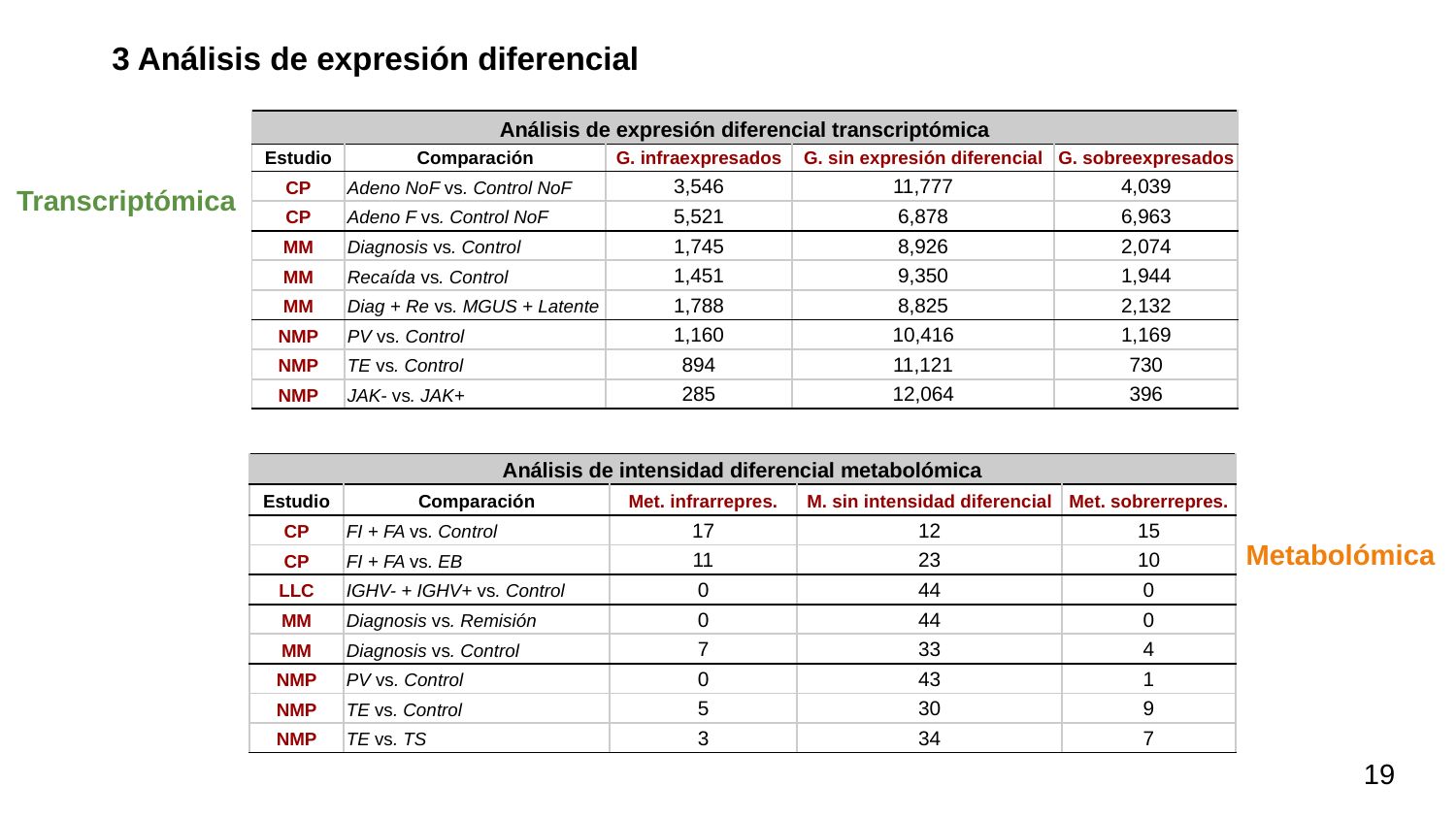

3 Análisis de expresión diferencial
| Análisis de expresión diferencial transcriptómica |  |  |  |  |
| --- | --- | --- | --- | --- |
| Estudio | Comparación | G. infraexpresados | G. sin expresión diferencial | G. sobreexpresados |
| CP | Adeno NoF vs. Control NoF | 3,546 | 11,777 | 4,039 |
| CP | Adeno F vs. Control NoF | 5,521 | 6,878 | 6,963 |
| MM | Diagnosis vs. Control | 1,745 | 8,926 | 2,074 |
| MM | Recaída vs. Control | 1,451 | 9,350 | 1,944 |
| MM | Diag + Re vs. MGUS + Latente | 1,788 | 8,825 | 2,132 |
| NMP | PV vs. Control | 1,160 | 10,416 | 1,169 |
| NMP | TE vs. Control | 894 | 11,121 | 730 |
| NMP | JAK- vs. JAK+ | 285 | 12,064 | 396 |
Transcriptómica
| Análisis de intensidad diferencial metabolómica |  |  |  |  |
| --- | --- | --- | --- | --- |
| Estudio | Comparación | Met. infrarrepres. | M. sin intensidad diferencial | Met. sobrerrepres. |
| CP | FI + FA vs. Control | 17 | 12 | 15 |
| CP | FI + FA vs. EB | 11 | 23 | 10 |
| LLC | IGHV- + IGHV+ vs. Control | 0 | 44 | 0 |
| MM | Diagnosis vs. Remisión | 0 | 44 | 0 |
| MM | Diagnosis vs. Control | 7 | 33 | 4 |
| NMP | PV vs. Control | 0 | 43 | 1 |
| NMP | TE vs. Control | 5 | 30 | 9 |
| NMP | TE vs. TS | 3 | 34 | 7 |
Metabolómica
19